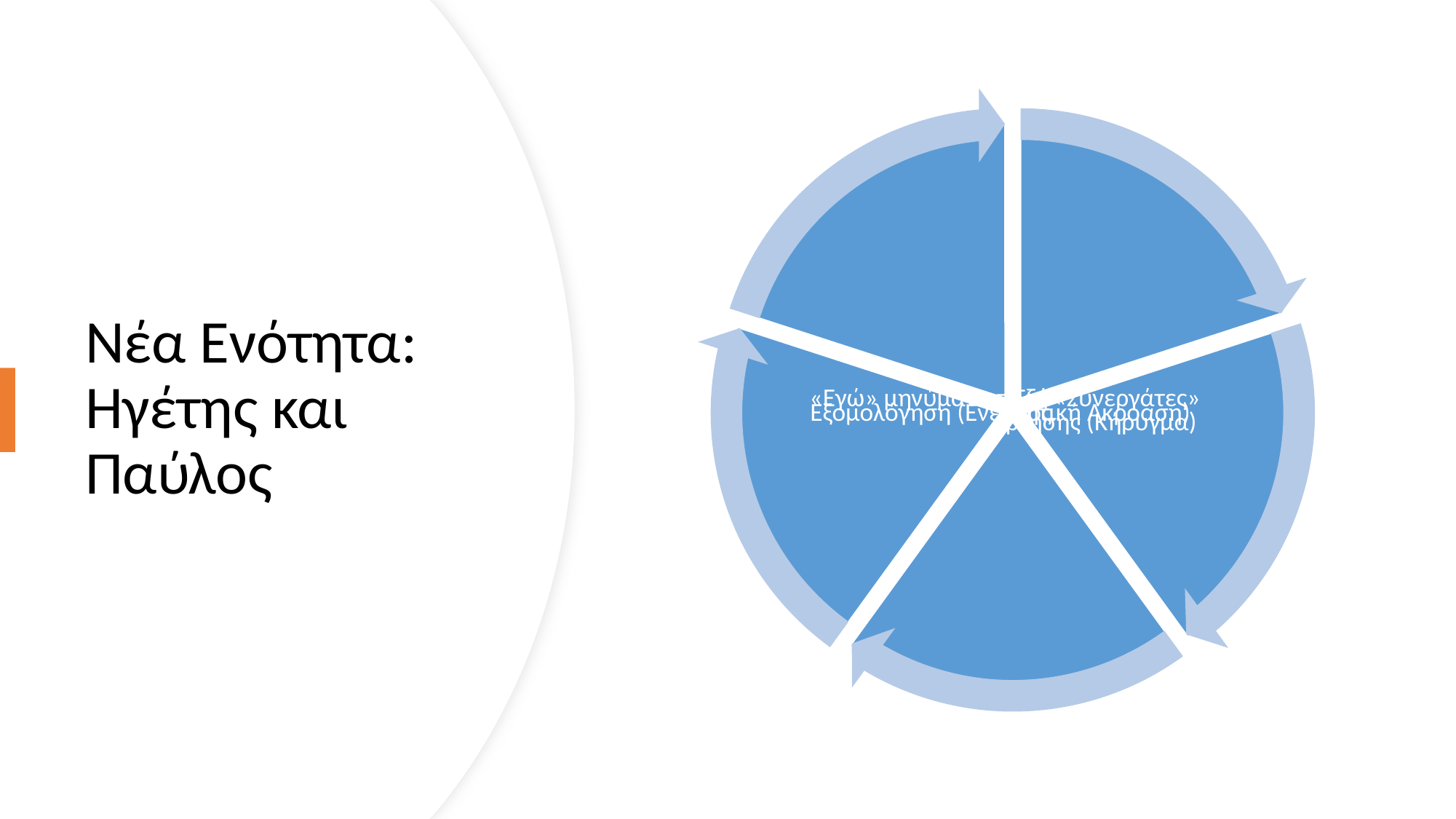

Σιωπή + Εξάσκηση
Οίκος
Κοινότητα Απεξάρτησης (Κήρυγμα)
Εξομολόγηση (Ενεργητική Ακρόαση)
«Εγώ» μηνύματα προς «Συνεργάτες»
# Νέα Ενότητα: Ηγέτης και Παύλος